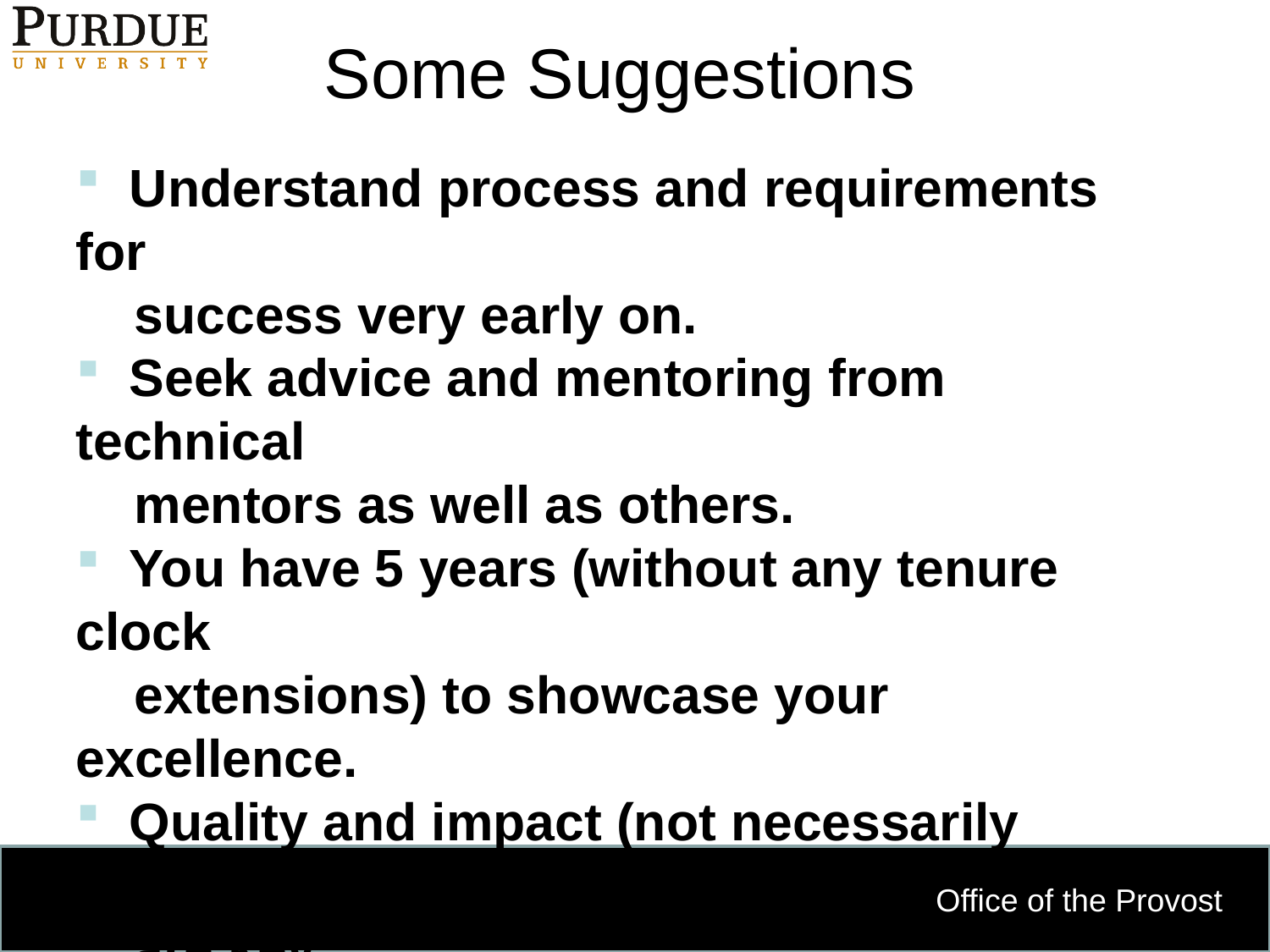

# Some Suggestions
  Understand process and requirements for
    success very early on.
  Seek advice and mentoring from technical
    mentors as well as others.
  You have 5 years (without any tenure clock
    extensions) to showcase your excellence.
  Quality and impact (not necessarily quantity)
    are key.
Ask (demand) for feedback (preferably in
   writing) at least once a year from head.

11